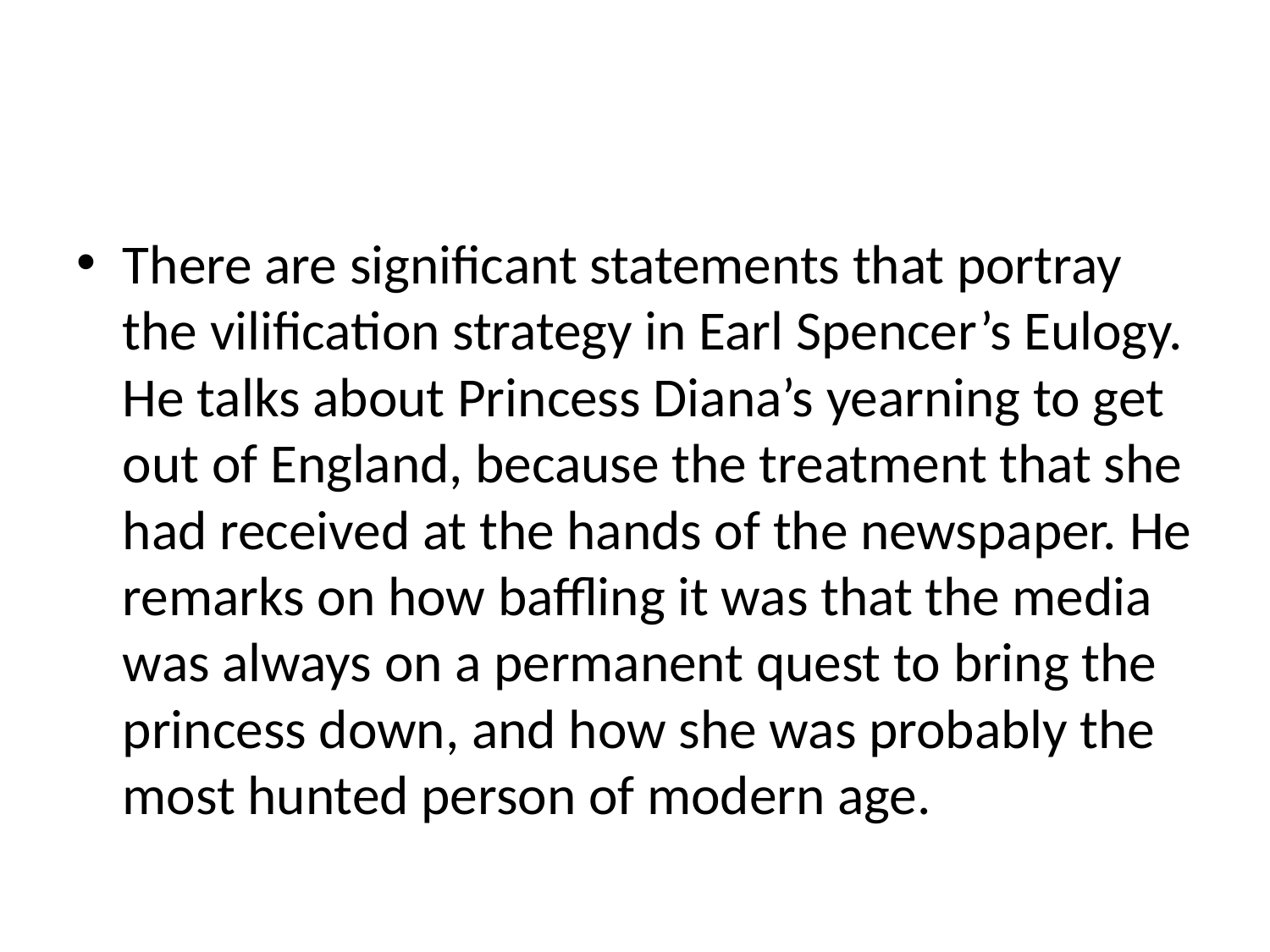

#
There are significant statements that portray the vilification strategy in Earl Spencer’s Eulogy. He talks about Princess Diana’s yearning to get out of England, because the treatment that she had received at the hands of the newspaper. He remarks on how baffling it was that the media was always on a permanent quest to bring the princess down, and how she was probably the most hunted person of modern age.